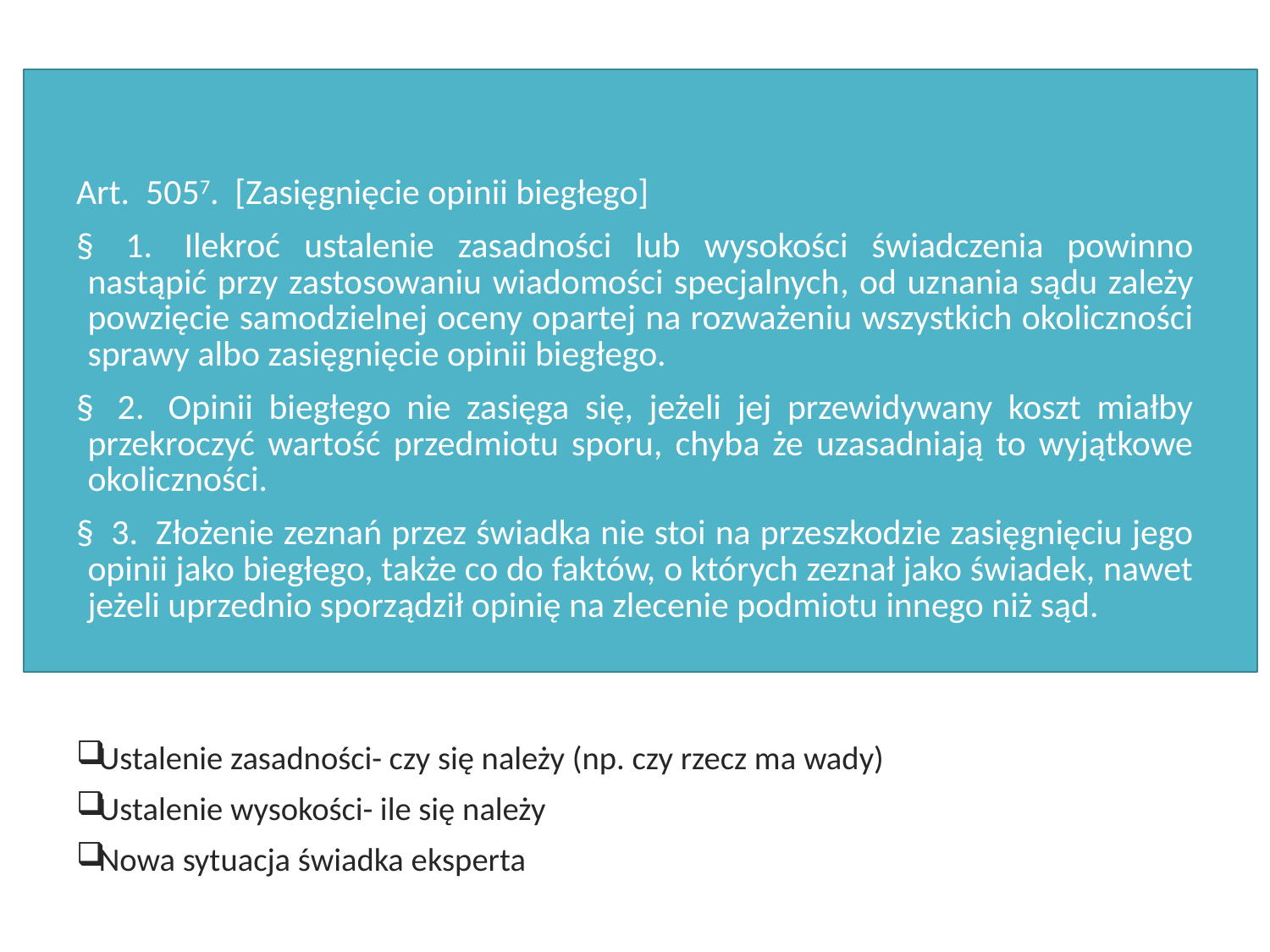

Art.  5057.  [Zasięgnięcie opinii biegłego]
§  1.  Ilekroć ustalenie zasadności lub wysokości świadczenia powinno nastąpić przy zastosowaniu wiadomości specjalnych, od uznania sądu zależy powzięcie samodzielnej oceny opartej na rozważeniu wszystkich okoliczności sprawy albo zasięgnięcie opinii biegłego.
§  2.  Opinii biegłego nie zasięga się, jeżeli jej przewidywany koszt miałby przekroczyć wartość przedmiotu sporu, chyba że uzasadniają to wyjątkowe okoliczności.
§  3.  Złożenie zeznań przez świadka nie stoi na przeszkodzie zasięgnięciu jego opinii jako biegłego, także co do faktów, o których zeznał jako świadek, nawet jeżeli uprzednio sporządził opinię na zlecenie podmiotu innego niż sąd.

Ustalenie zasadności- czy się należy (np. czy rzecz ma wady)
Ustalenie wysokości- ile się należy
Nowa sytuacja świadka eksperta